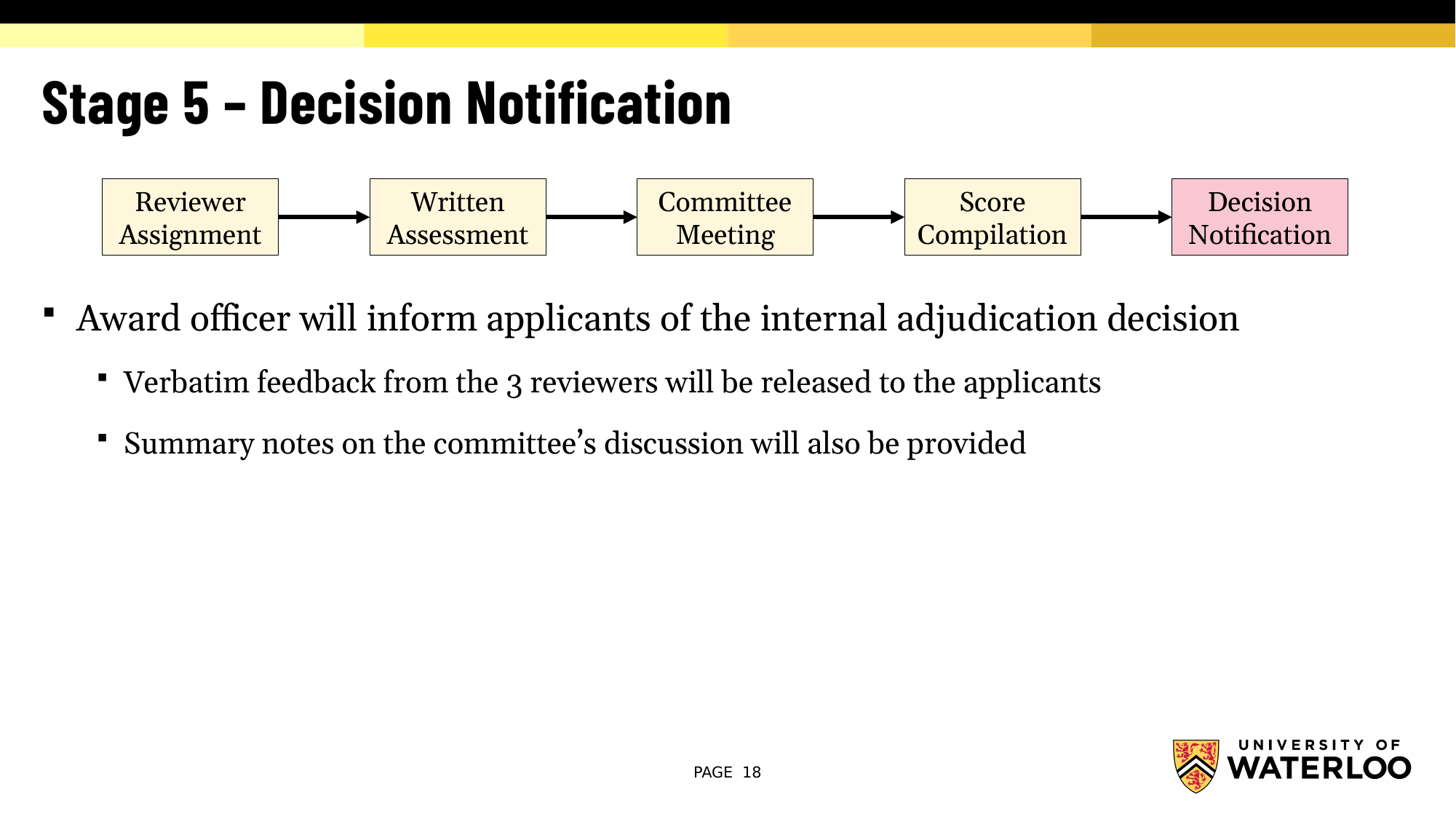

# Stage 5 – Decision Notification
Decision Notification
Score Compilation
Committee Meeting
Reviewer Assignment
Written Assessment
Award officer will inform applicants of the internal adjudication decision
Verbatim feedback from the 3 reviewers will be released to the applicants
Summary notes on the committee’s discussion will also be provided
PAGE  18